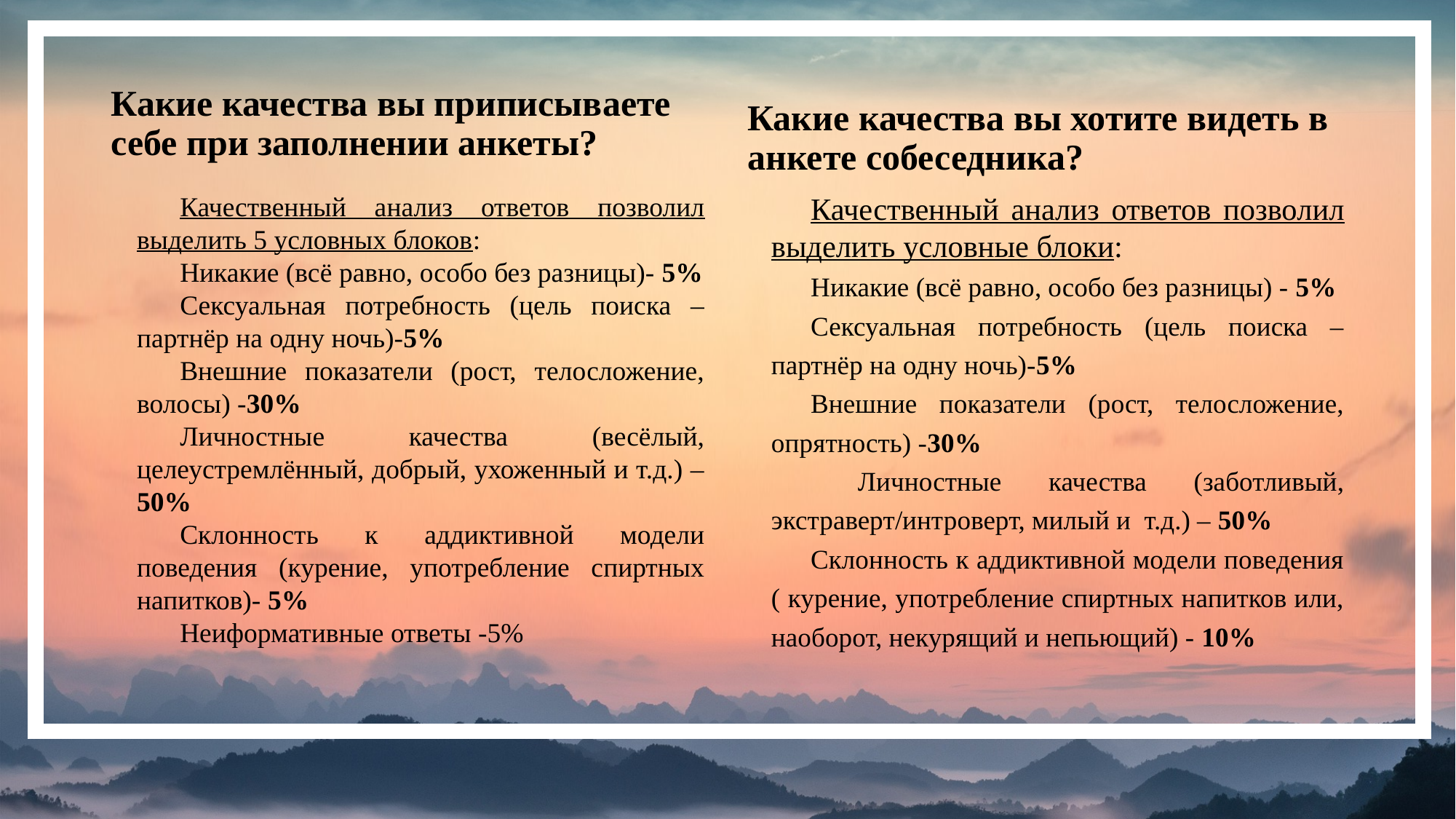

Какие качества вы приписываете себе при заполнении анкеты?
Какие качества вы хотите видеть в анкете собеседника?
Качественный анализ ответов позволил выделить 5 условных блоков:
Никакие (всё равно, особо без разницы)- 5%
Сексуальная потребность (цель поиска – партнёр на одну ночь)-5%
Внешние показатели (рост, телосложение, волосы) -30%
Личностные качества (весёлый, целеустремлённый, добрый, ухоженный и т.д.) – 50%
Склонность к аддиктивной модели поведения (курение, употребление спиртных напитков)- 5%
Неиформативные ответы -5%

Качественный анализ ответов позволил выделить условные блоки:
Никакие (всё равно, особо без разницы) - 5%
Сексуальная потребность (цель поиска – партнёр на одну ночь)-5%
Внешние показатели (рост, телосложение, опрятность) -30%
 Личностные качества (заботливый, экстраверт/интроверт, милый и  т.д.) – 50%
Склонность к аддиктивной модели поведения ( курение, употребление спиртных напитков или, наоборот, некурящий и непьющий) - 10%